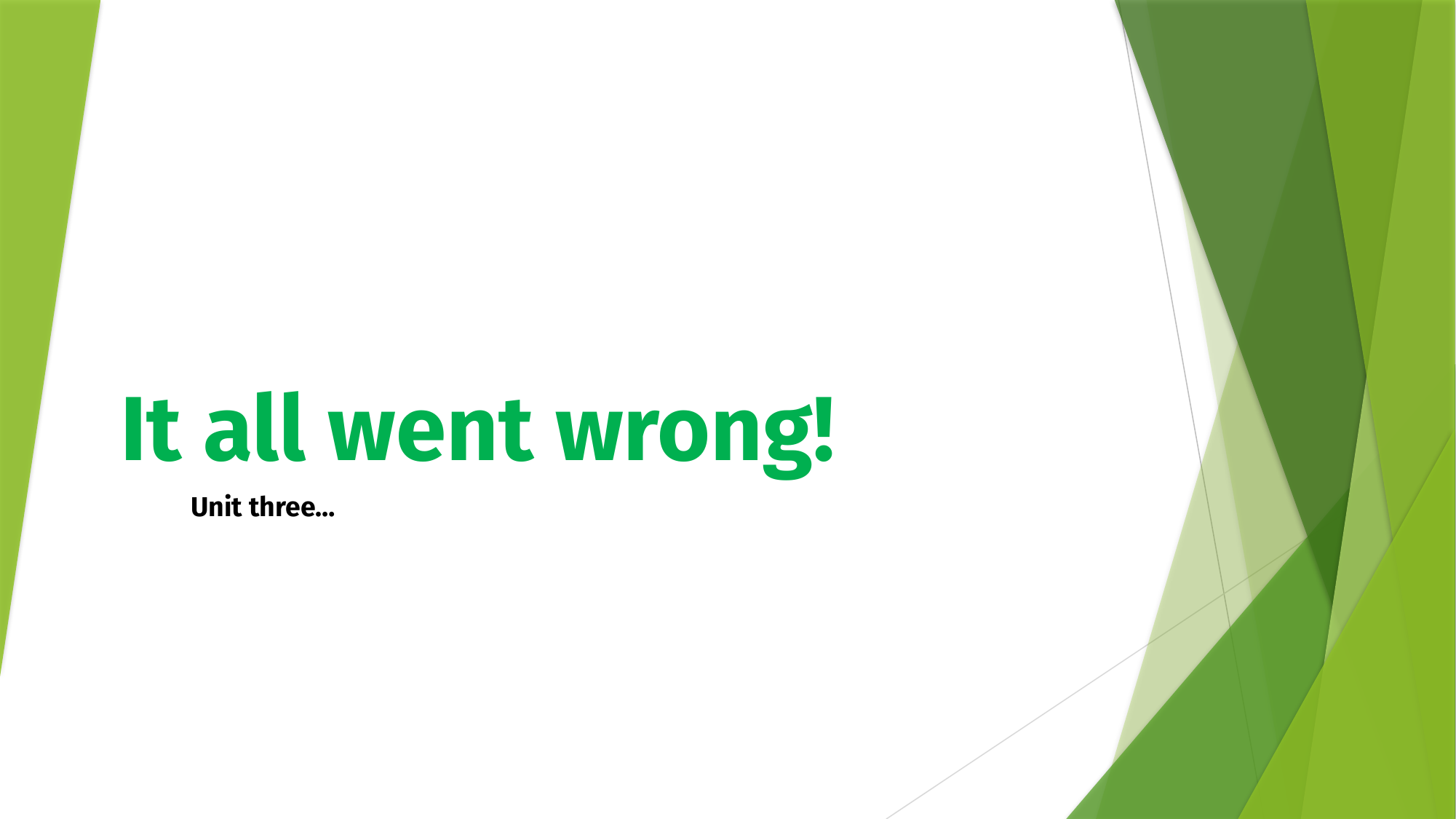

# It all went wrong!
Unit three…